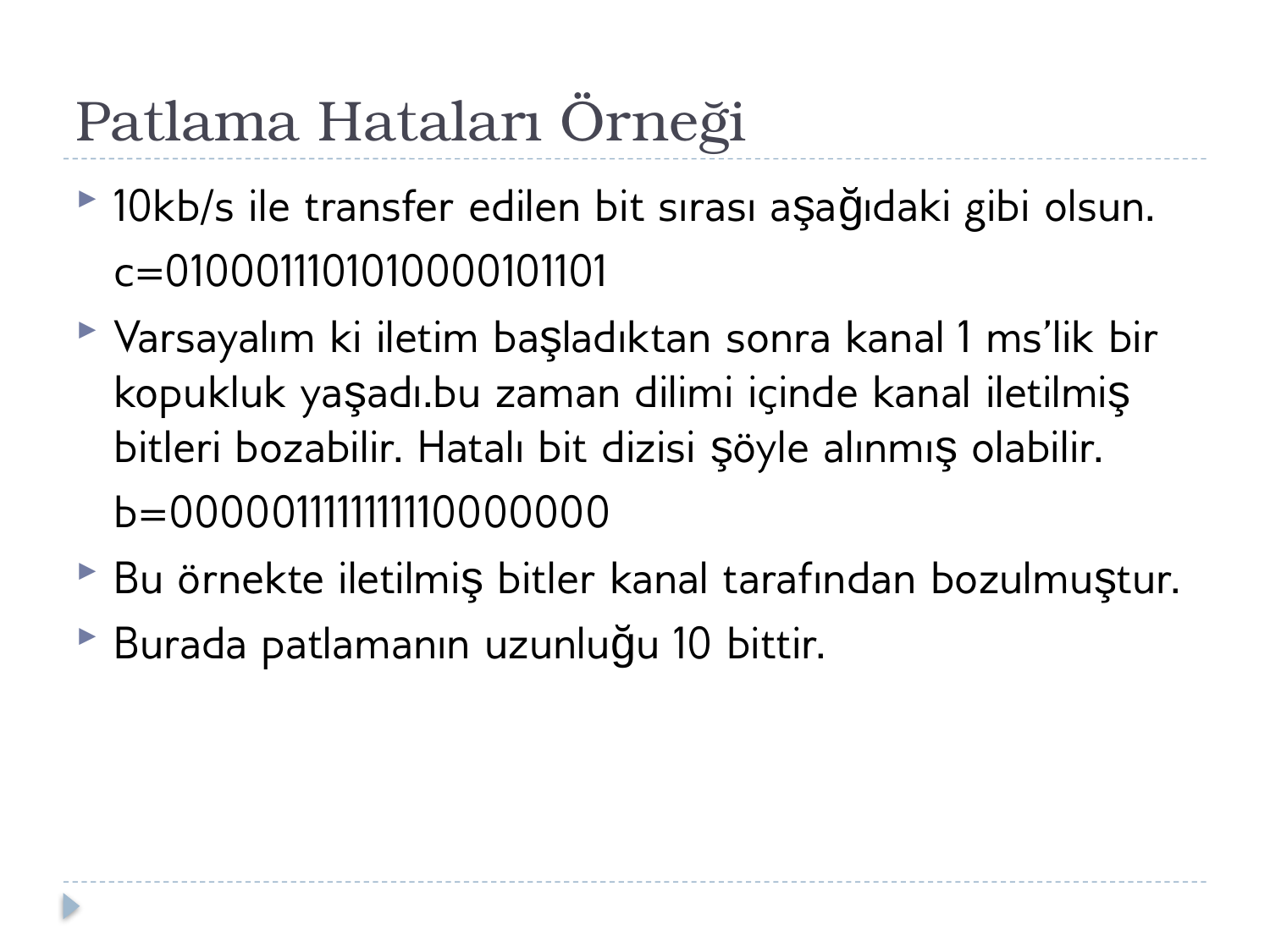

# Patlama Hataları Örneği
10kb/s ile transfer edilen bit sırası aşağıdaki gibi olsun.
	c=0100011101010000101101
Varsayalım ki iletim başladıktan sonra kanal 1 ms’lik bir kopukluk yaşadı.bu zaman dilimi içinde kanal iletilmiş bitleri bozabilir. Hatalı bit dizisi şöyle alınmış olabilir.
	b=0000011111111110000000
Bu örnekte iletilmiş bitler kanal tarafından bozulmuştur.
Burada patlamanın uzunluğu 10 bittir.